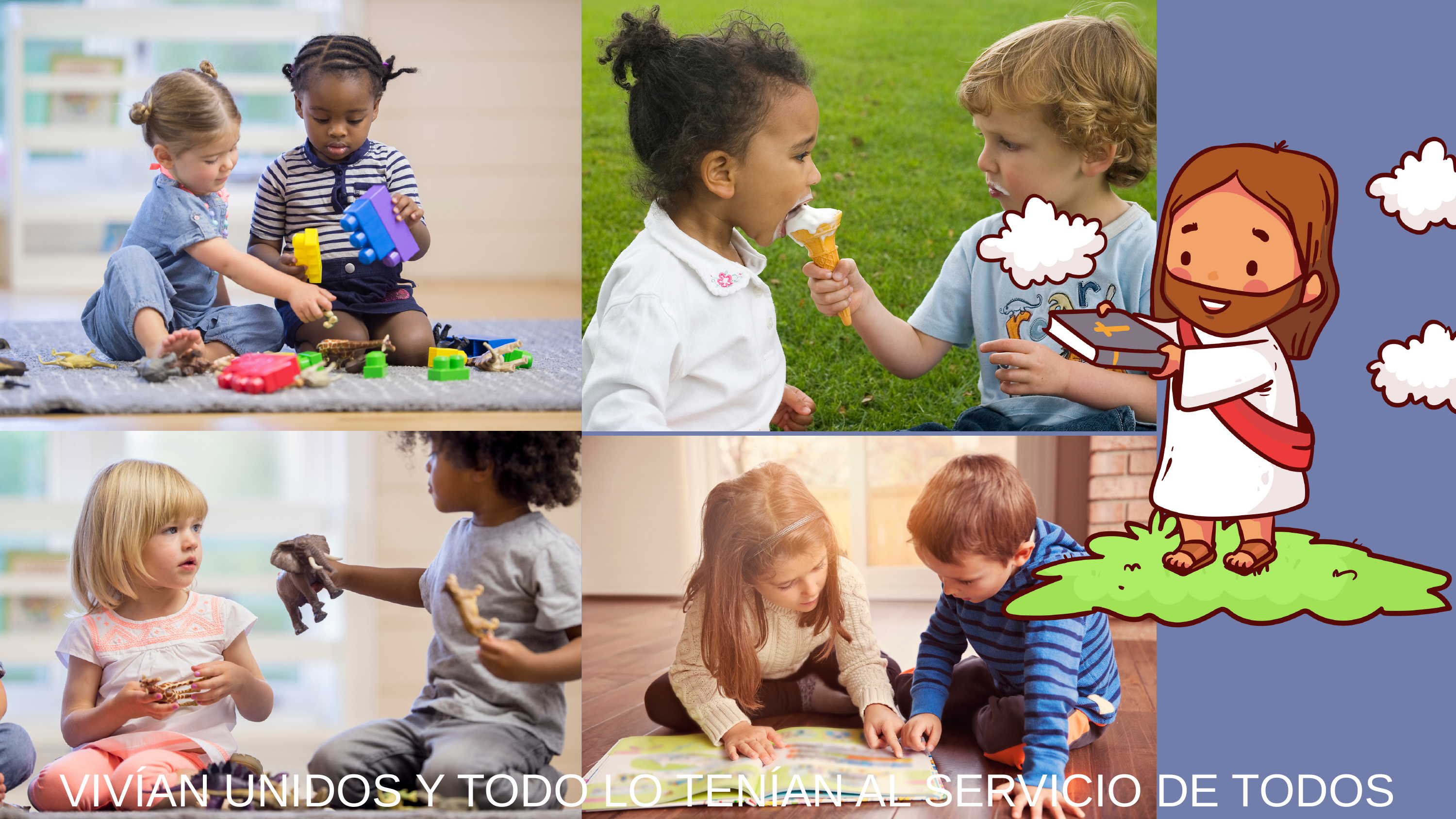

VIVÍAN UNIDOS Y TODO LO TENÍAN AL SERVICIO DE TODOS